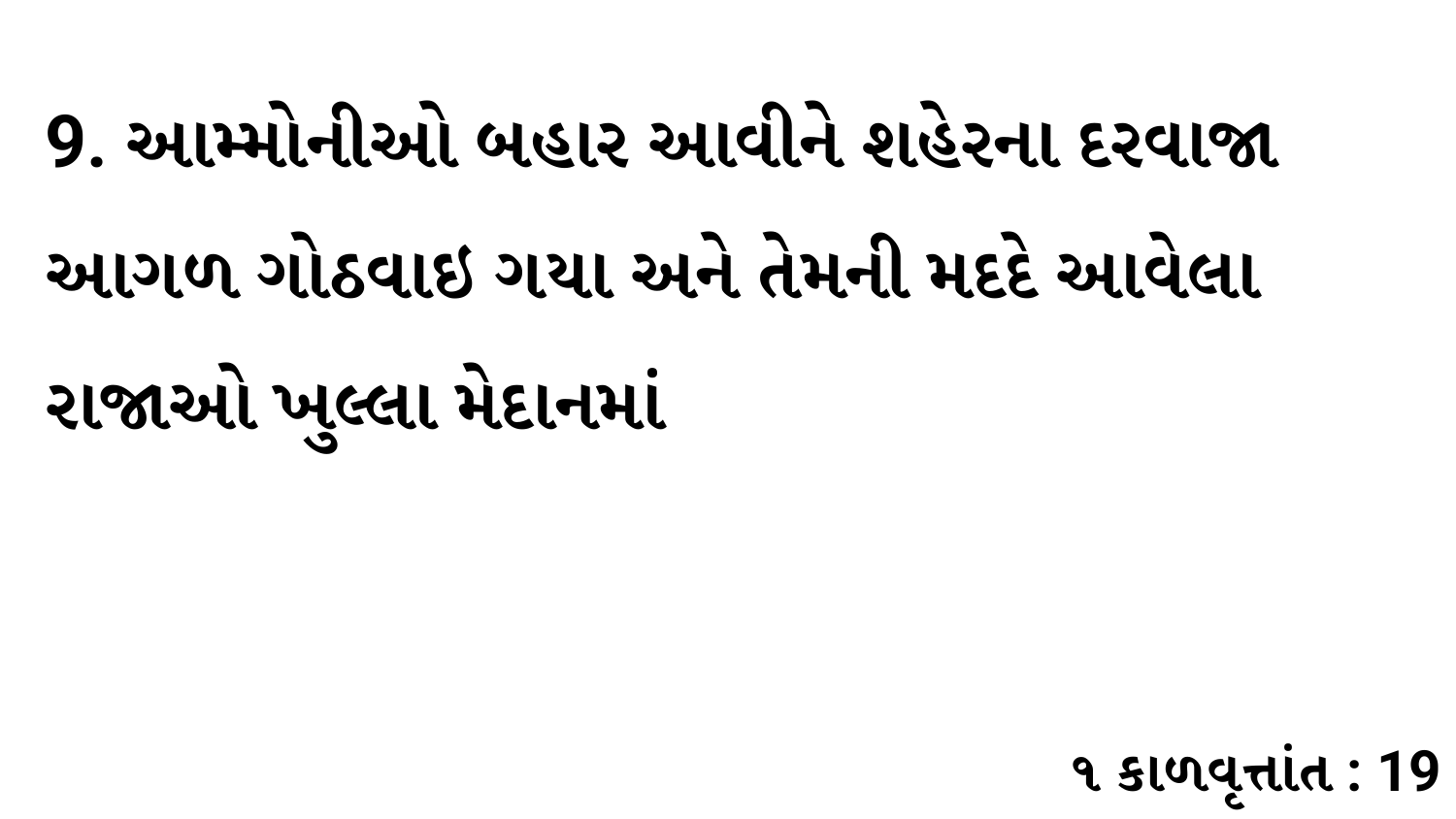

9. આમ્મોનીઓ બહાર આવીને શહેરના દરવાજા આગળ ગોઠવાઇ ગયા અને તેમની મદદે આવેલા રાજાઓ ખુલ્લા મેદાનમાં
૧ કાળવૃત્તાંત : 19